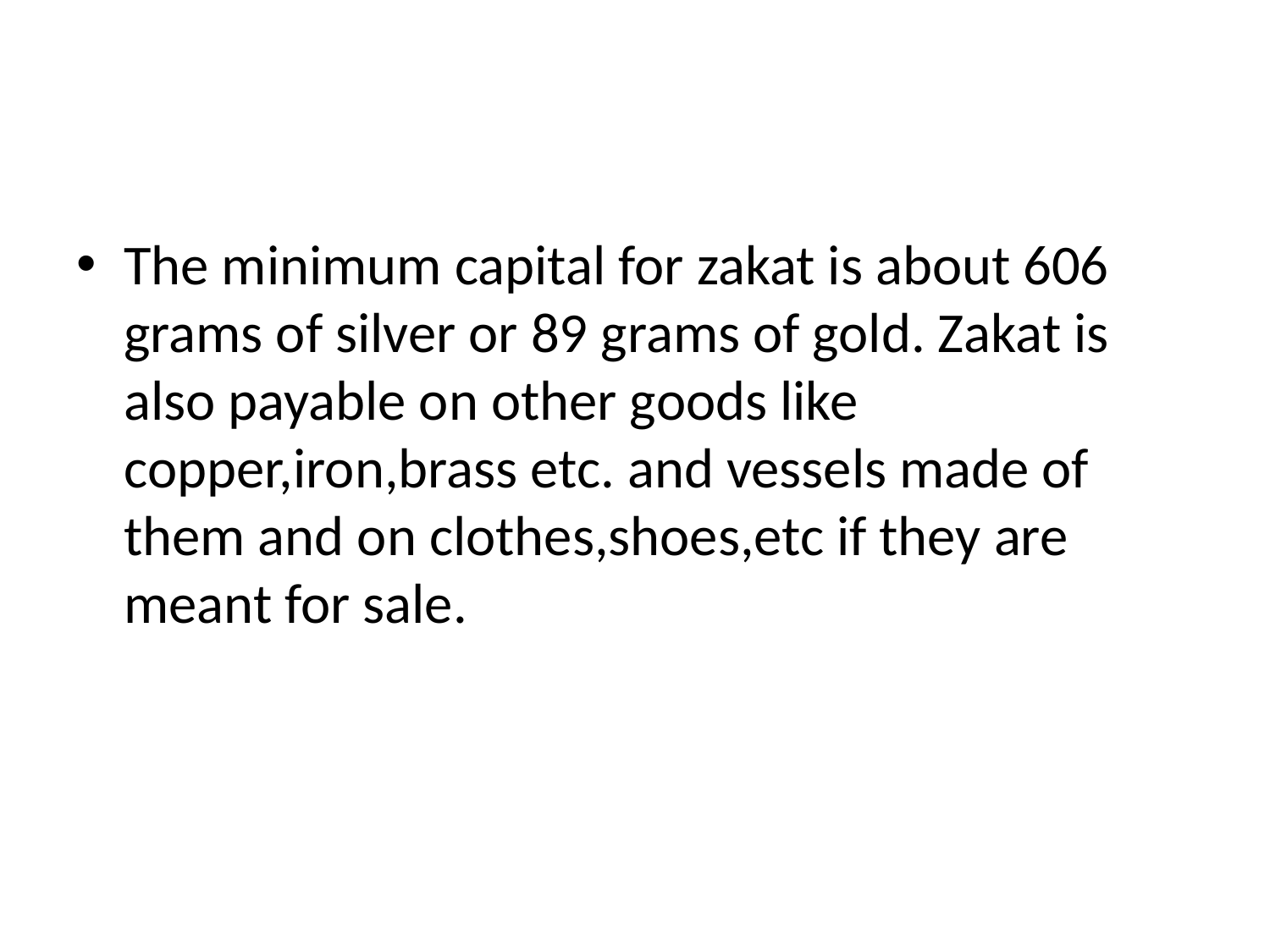

The minimum capital for zakat is about 606 grams of silver or 89 grams of gold. Zakat is also payable on other goods like copper,iron,brass etc. and vessels made of them and on clothes,shoes,etc if they are meant for sale.